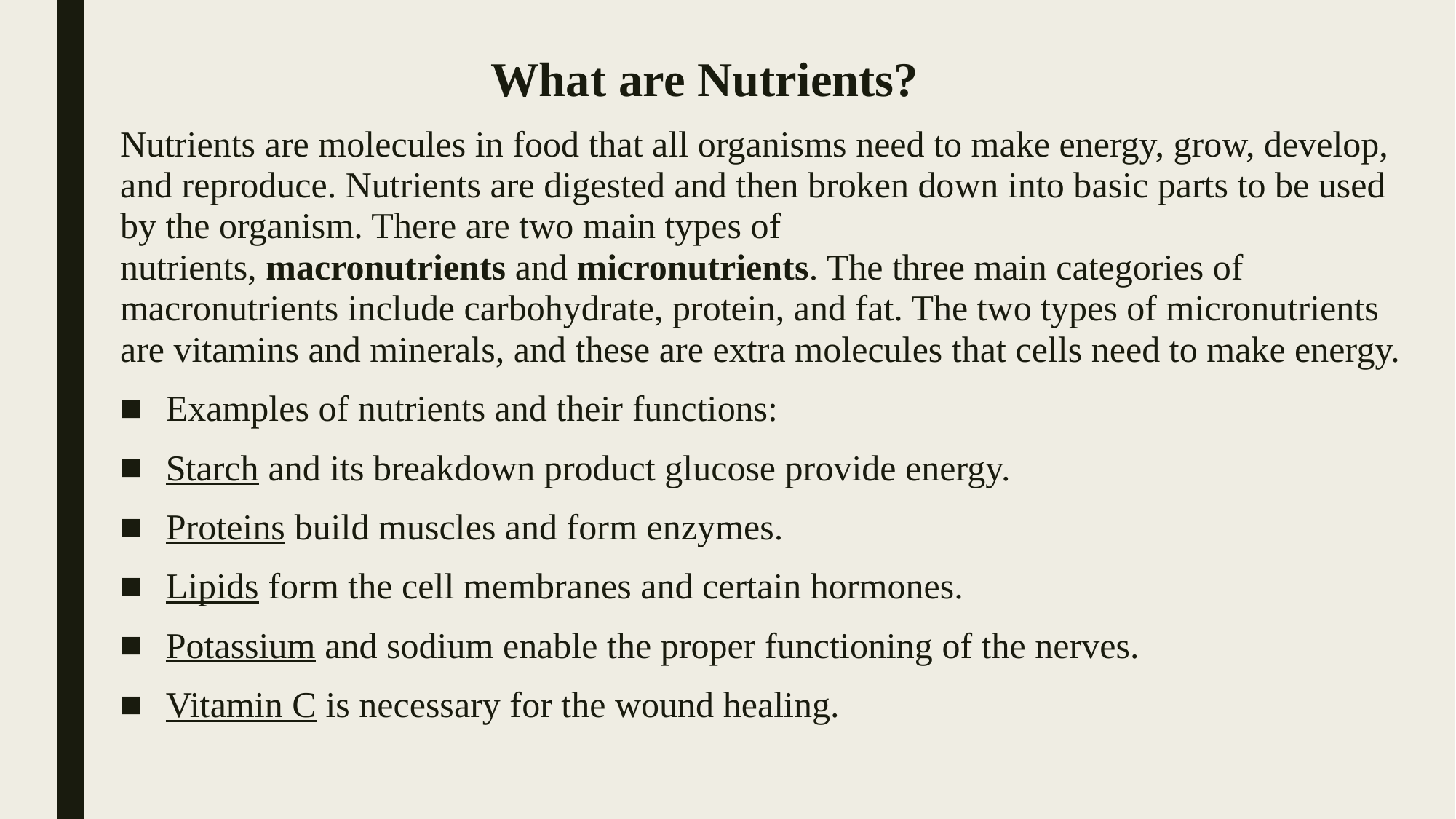

# What are Nutrients?
Nutrients are molecules in food that all organisms need to make energy, grow, develop, and reproduce. Nutrients are digested and then broken down into basic parts to be used by the organism. There are two main types of nutrients, macronutrients and micronutrients. The three main categories of macronutrients include carbohydrate, protein, and fat. The two types of micronutrients are vitamins and minerals, and these are extra molecules that cells need to make energy.
Examples of nutrients and their functions:
Starch and its breakdown product glucose provide energy.
Proteins build muscles and form enzymes.
Lipids form the cell membranes and certain hormones.
Potassium and sodium enable the proper functioning of the nerves.
Vitamin C is necessary for the wound healing.